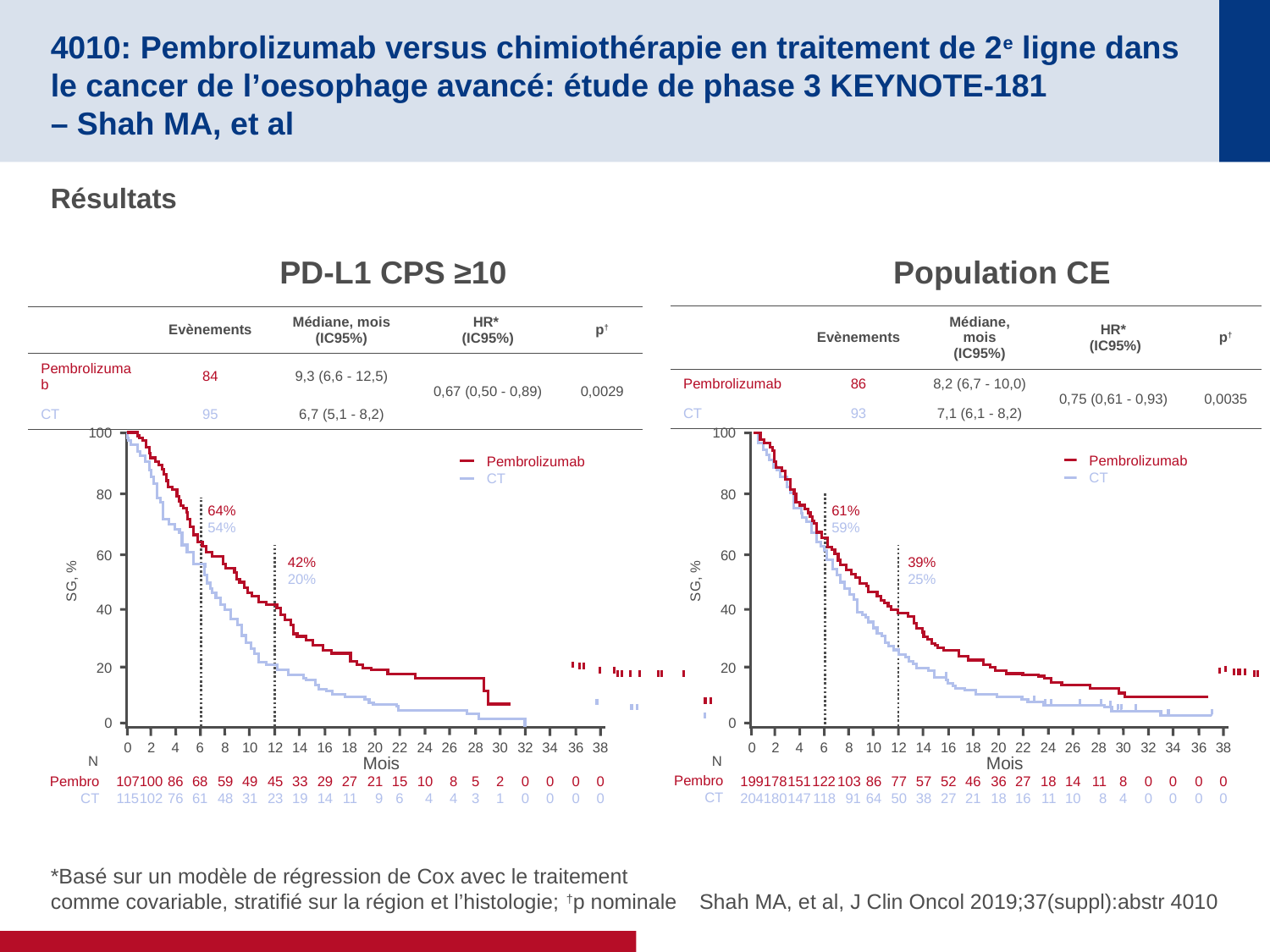

# 4010: Pembrolizumab versus chimiothérapie en traitement de 2e ligne dans le cancer de l’oesophage avancé: étude de phase 3 KEYNOTE-181 – Shah MA, et al
Résultats

PD-L1 CPS ≥10
Population CE
|  | Evènements | Médiane, mois (IC95%) | HR\* (IC95%) | p† |
| --- | --- | --- | --- | --- |
| Pembrolizumab | 86 | 8,2 (6,7 - 10,0) | 0,75 (0,61 - 0,93) | 0,0035 |
| CT | 93 | 7,1 (6,1 - 8,2) |  |  |
|  | Evènements | Médiane, mois (IC95%) | HR\* (IC95%) | p† |
| --- | --- | --- | --- | --- |
| Pembrolizumab | 84 | 9,3 (6,6 - 12,5) | 0,67 (0,50 - 0,89) | 0,0029 |
| CT | 95 | 6,7 (5,1 - 8,2) |  |  |
100

Pembrolizumab
CT
80

64%
54%
60
42%
20%

SG, %
40

20

0

0

107
115
2

100
102
4

86
76
6

68
61
8

59
48
10

49
31
12

45
23
14

33
19
16

29
14
18

27
11
20

21
9
22

15
6
24

10
4
26

8
4
28

5
3
30

2
1
32

0
0
34

0
0
36

0
0
38

0
0
N
Mois
Pembro
CT
100

Pembrolizumab
CT
80

61%
59%
60
39%
25%

SG, %
40

20

0

0

199
204
2

178
180
4

151
147
6

122
118
8

103
91
10

86
64
12

77
50
14

57
38
16

52
27
18

46
21
20

36
18
22

27
16
24

18
11
26

14
10
28

11
8
30

8
4
32

0
0
34

0
0
36

0
0
38

0
0
N
Mois
Pembro
CT
*Basé sur un modèle de régression de Cox avec le traitement comme covariable, stratifié sur la région et l’histologie; †p nominale
Shah MA, et al, J Clin Oncol 2019;37(suppl):abstr 4010